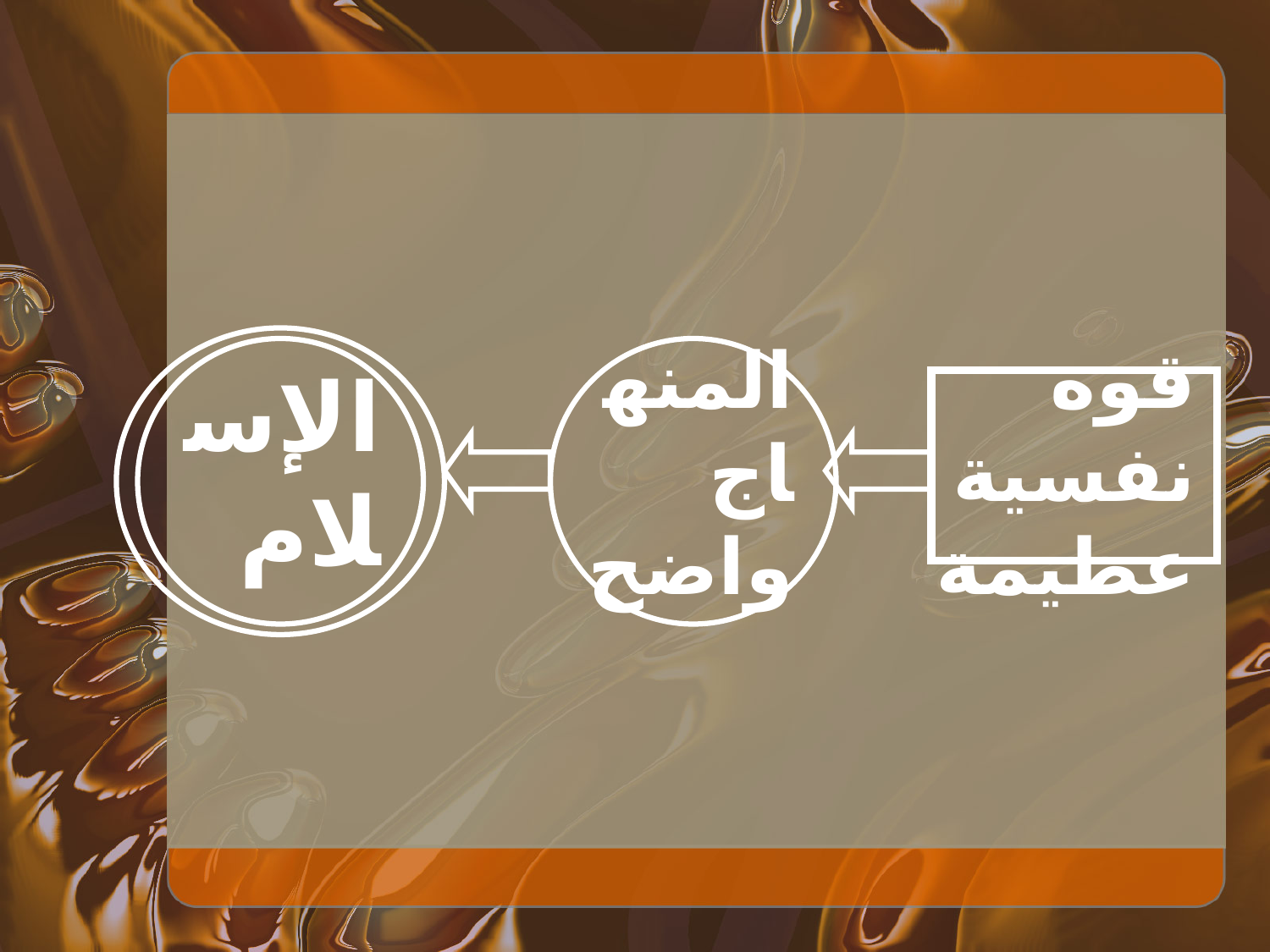

#

الإسلام
المنهاج واضح
قوة نفسية
عظيمة